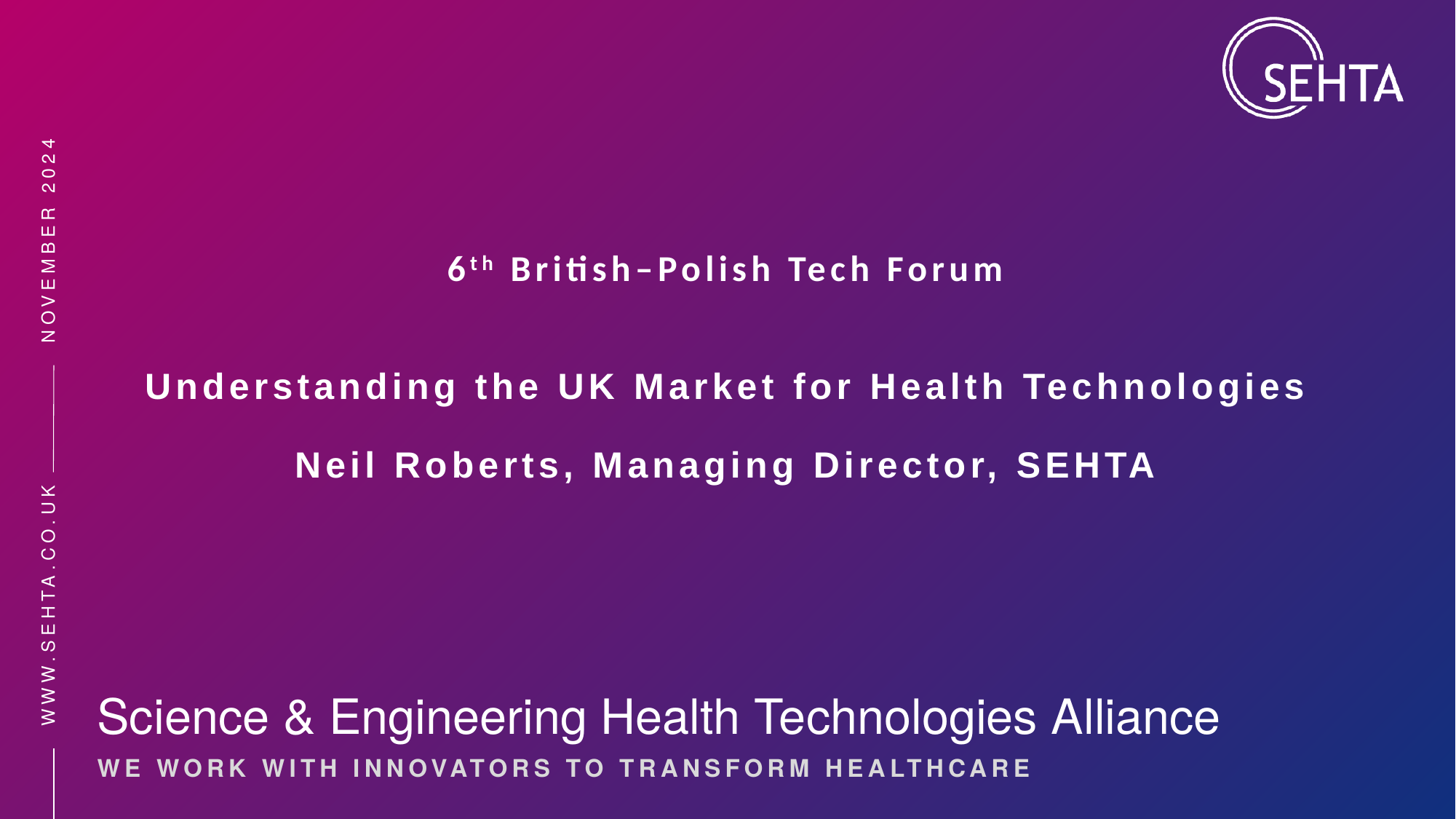

# 6th British–Polish Tech Forum Understanding the UK Market for Health Technologies Neil Roberts, Managing Director, SEHTA